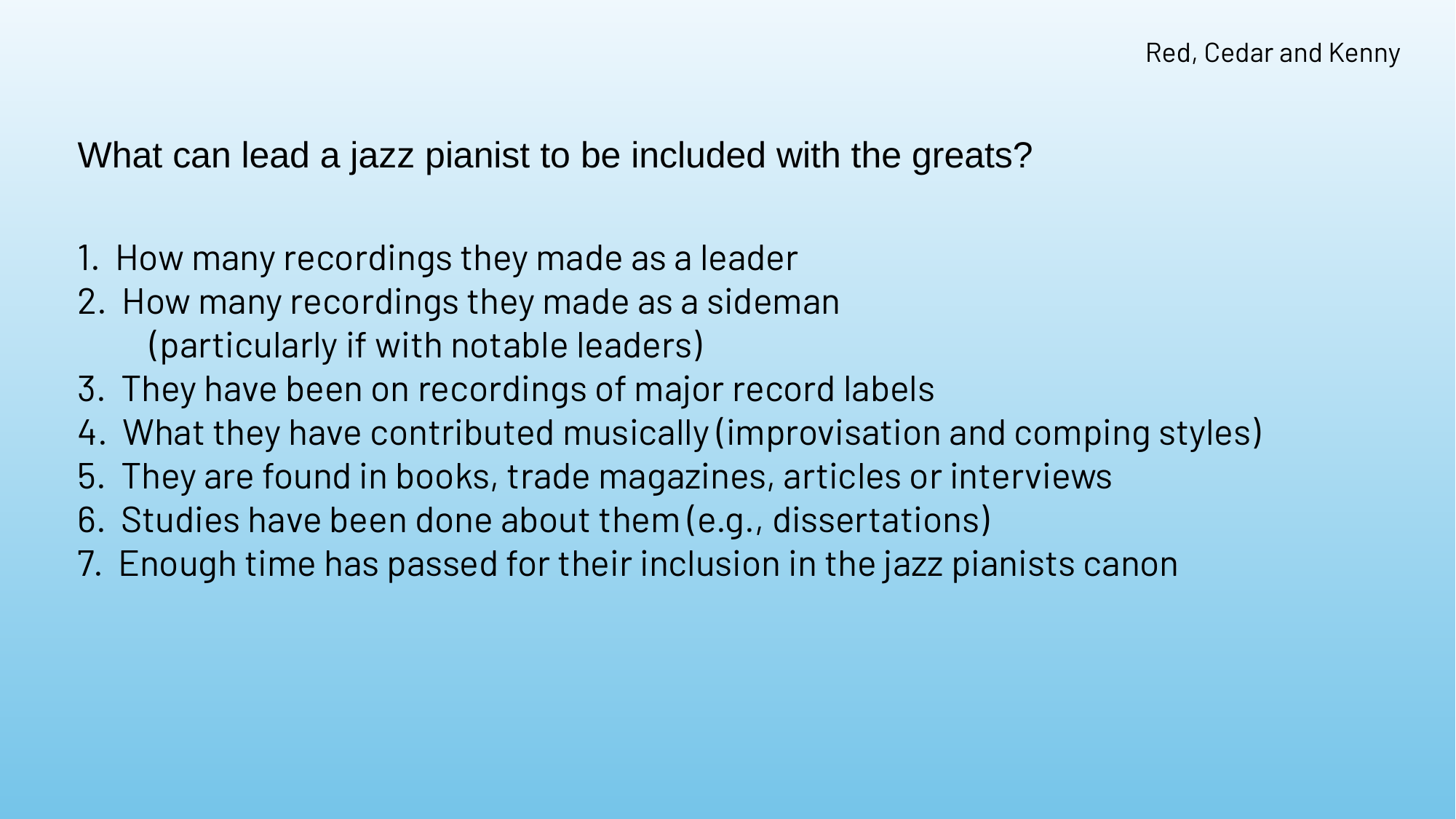

Red, Cedar and Kenny
What can lead a jazz pianist to be included with the greats?
  How many recordings they made as a leader
  How many recordings they made as a sideman
          (particularly if with notable leaders)
  They have been on recordings of major record labels
  What they have contributed musically (improvisation and comping styles)
  They are found in books, trade magazines, articles or interviews
  Studies have been done about them (e.g., dissertations)
  Enough time has passed for their inclusion in the jazz pianists canon